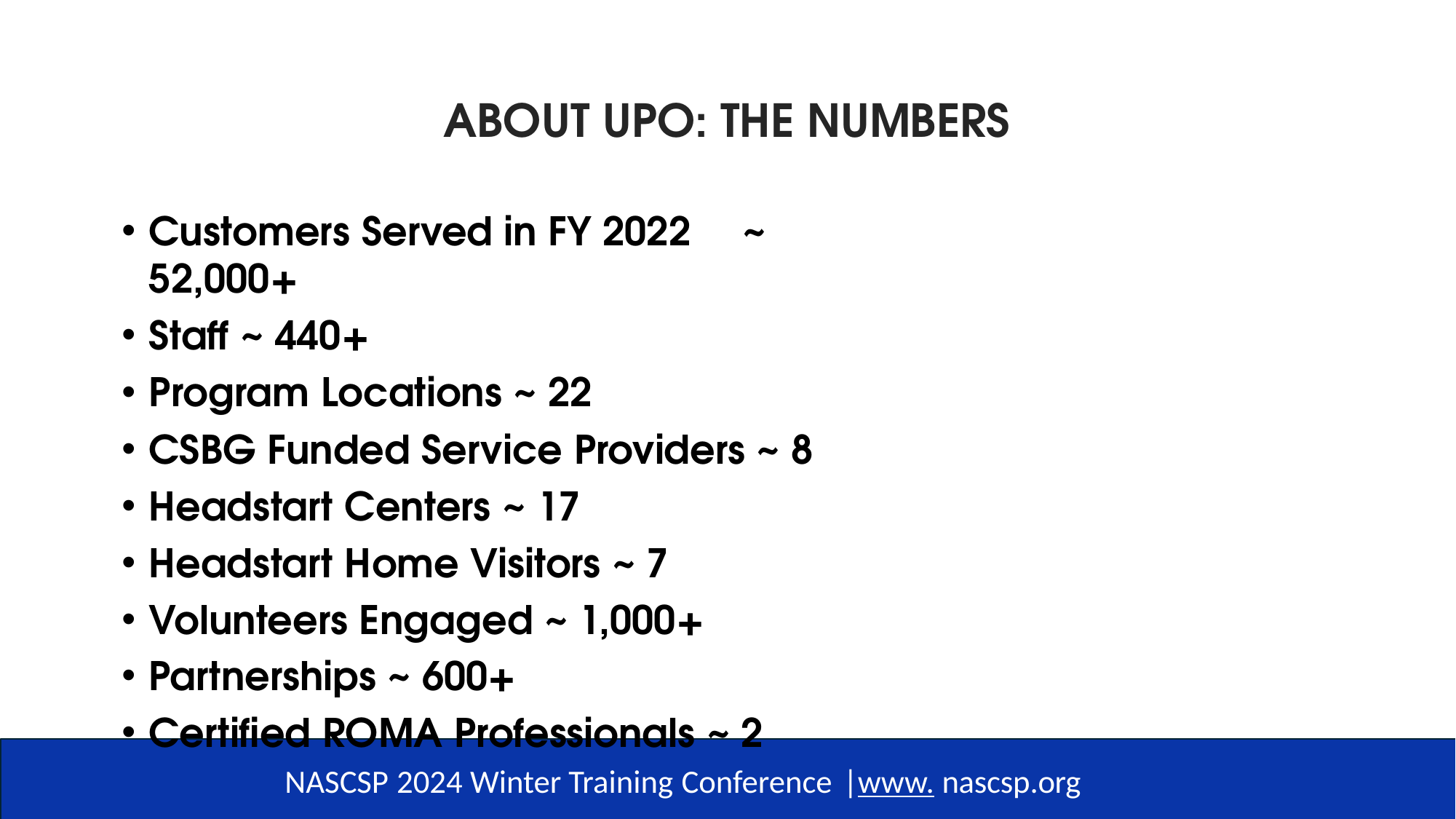

# ABOUT UPO: THE NUMBERS
Customers Served in FY 2022	~ 52,000+
Staff ~ 440+
Program Locations ~ 22
CSBG Funded Service Providers ~ 8
Headstart Centers ~ 17
Headstart Home Visitors ~ 7
Volunteers Engaged ~ 1,000+
Partnerships ~ 600+
Certified ROMA Professionals ~ 2
NASCSP 2024 Winter Training Conference |www. nascsp.org